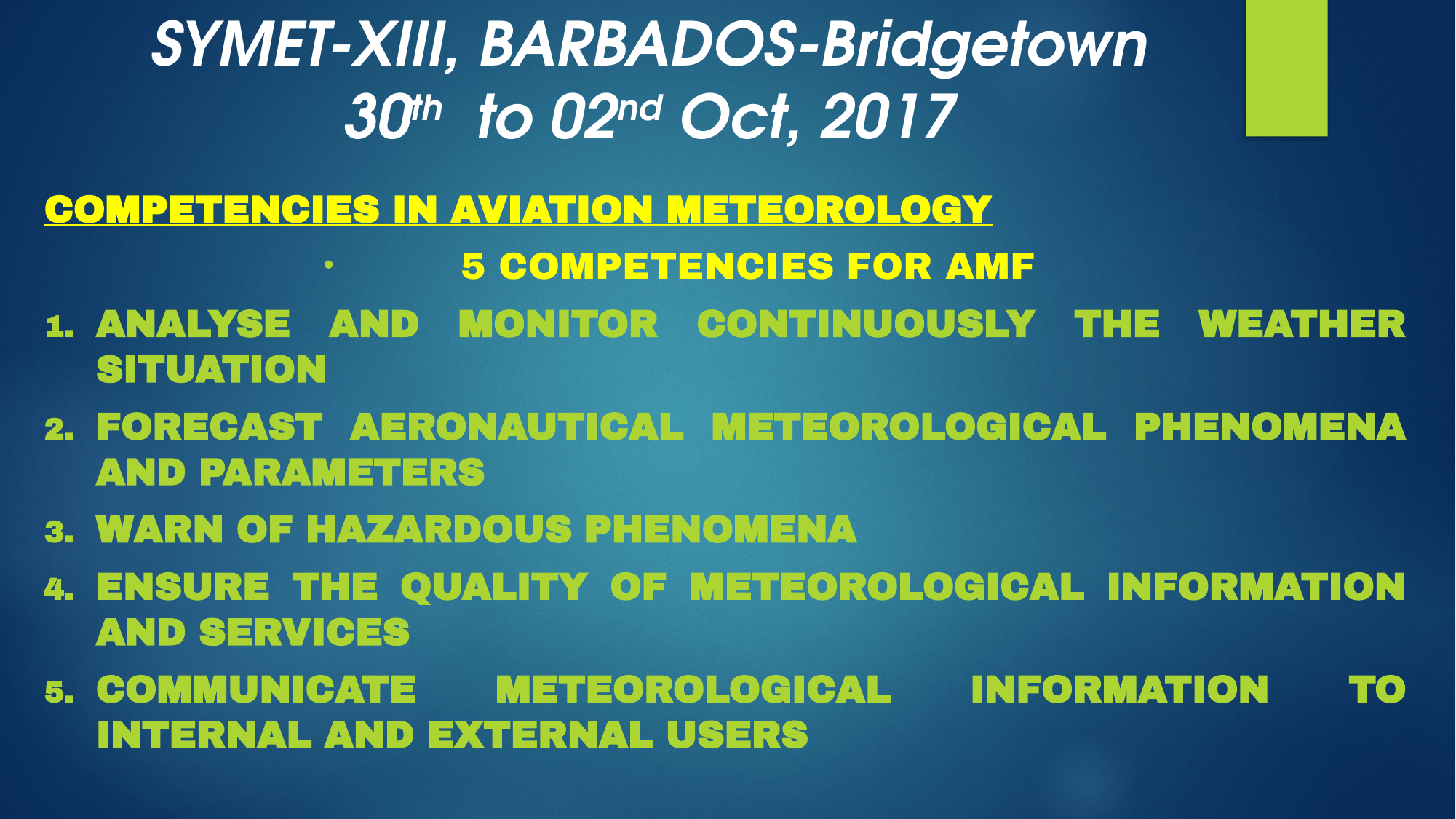

SYMET-XIII, BARBADOS-Bridgetown
30th  to 02nd Oct, 2017
Competencies in aviation meteorology
5 competencies for amf
ANALYSE AND MONITOR CONTINUOUSLY THE WEATHER SITUATION
FORECAST AERONAUTICAL METEOROLOGICAL PHENOMENA AND PARAMETERS
WARN OF HAZARDOUS PHENOMENA
ENSURE THE QUALITY OF METEOROLOGICAL INFORMATION AND SERVICES
COMMUNICATE METEOROLOGICAL INFORMATION TO INTERNAL AND EXTERNAL USERS